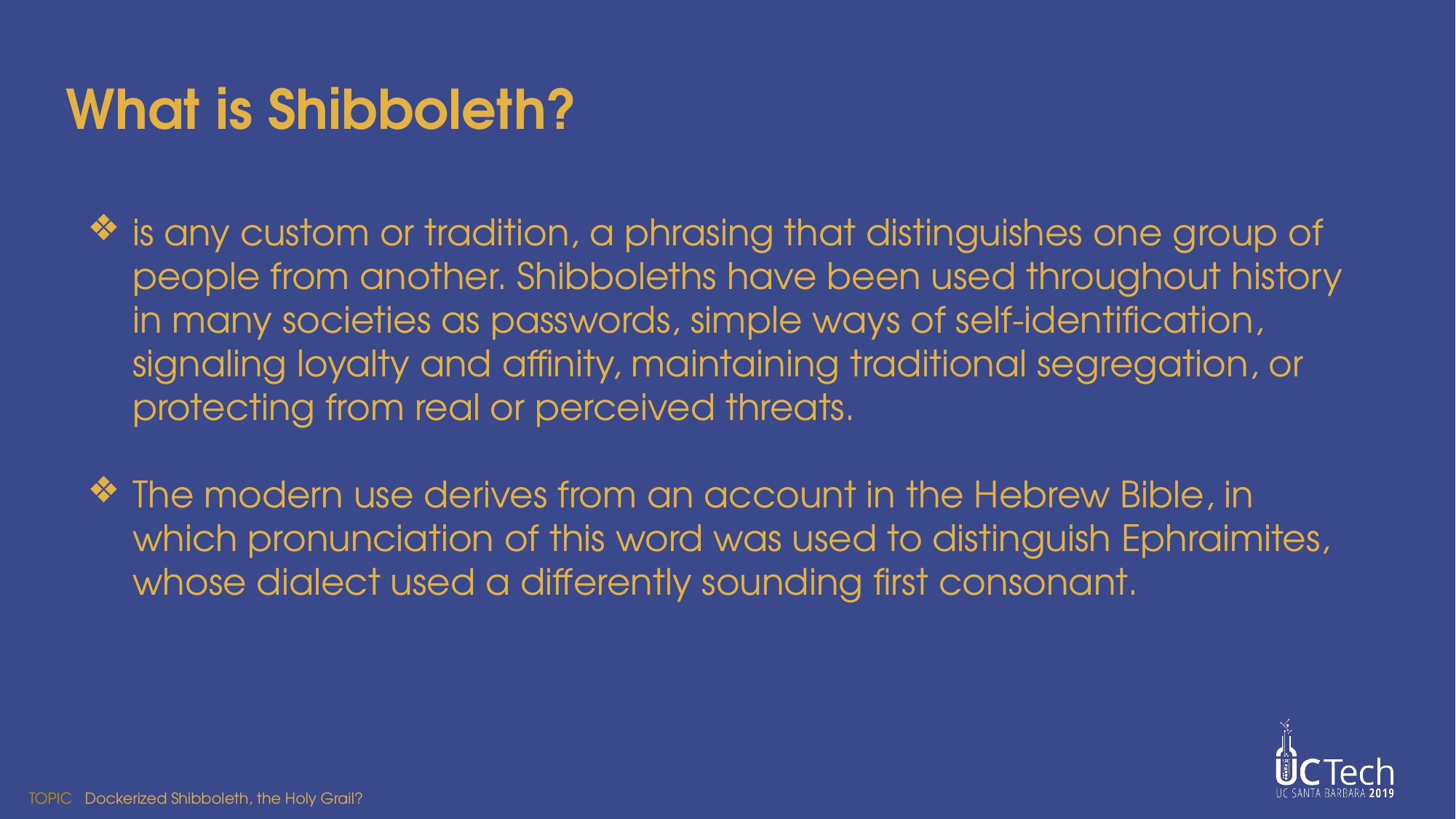

# What is Shibboleth?
is any custom or tradition, a phrasing that distinguishes one group of people from another. Shibboleths have been used throughout history in many societies as passwords, simple ways of self-identification, signaling loyalty and affinity, maintaining traditional segregation, or protecting from real or perceived threats.

The modern use derives from an account in the Hebrew Bible, in which pronunciation of this word was used to distinguish Ephraimites, whose dialect used a differently sounding first consonant.
TOPIC   Dockerized Shibboleth, the Holy Grail?